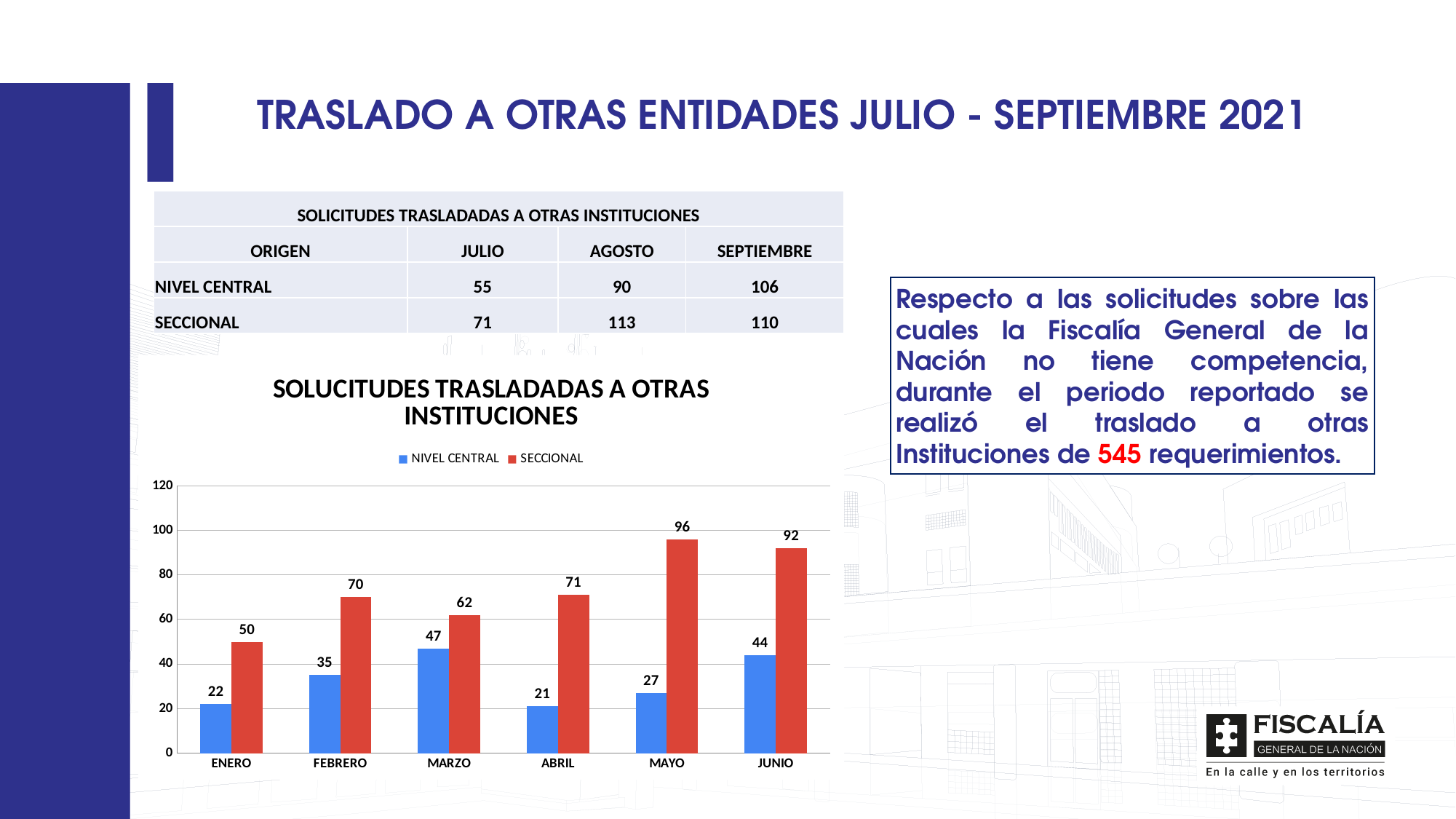

TRASLADO A OTRAS ENTIDADES JULIO - SEPTIEMBRE 2021

| SOLICITUDES TRASLADADAS A OTRAS INSTITUCIONES |  |  |  |
| --- | --- | --- | --- |
| ORIGEN | JULIO | AGOSTO | SEPTIEMBRE |
| NIVEL CENTRAL | 55 | 90 | 106 |
| SECCIONAL | 71 | 113 | 110 |
Respecto a las solicitudes sobre las cuales la Fiscalía General de la Nación no tiene competencia, durante el periodo reportado se realizó el traslado a otras Instituciones de 545 requerimientos.

### Chart: SOLUCITUDES TRASLADADAS A OTRAS INSTITUCIONES

| Category | NIVEL CENTRAL | SECCIONAL |
|---|---|---|
| ENERO | 22.0 | 50.0 |
| FEBRERO | 35.0 | 70.0 |
| MARZO | 47.0 | 62.0 |
| ABRIL | 21.0 | 71.0 |
| MAYO | 27.0 | 96.0 |
| JUNIO | 44.0 | 92.0 |